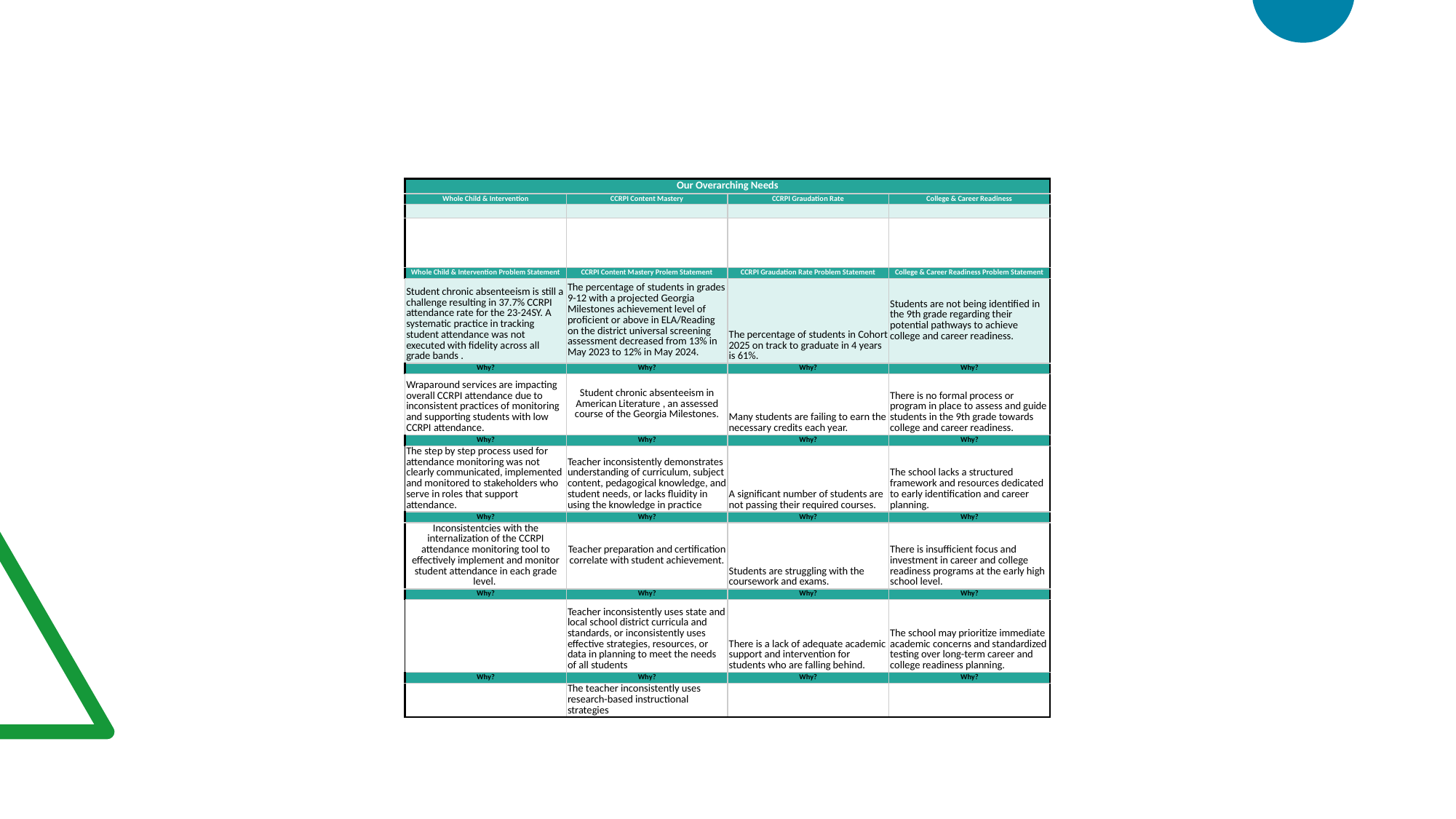

| Our Overarching Needs |  |  |  |
| --- | --- | --- | --- |
| Whole Child & Intervention | CCRPI Content Mastery | CCRPI Graudation Rate | College & Career Readiness |
|  |  |  |  |
|  |  |  |  |
| Whole Child & Intervention Problem Statement | CCRPI Content Mastery Prolem Statement | CCRPI Graudation Rate Problem Statement | College & Career Readiness Problem Statement |
| Student chronic absenteeism is still a challenge resulting in 37.7% CCRPI attendance rate for the 23-24SY. A systematic practice in tracking student attendance was not executed with fidelity across all grade bands . | The percentage of students in grades 9-12 with a projected Georgia Milestones achievement level of proficient or above in ELA/Reading on the district universal screening assessment decreased from 13% in May 2023 to 12% in May 2024. | The percentage of students in Cohort 2025 on track to graduate in 4 years is 61%. | Students are not being identified in the 9th grade regarding their potential pathways to achieve college and career readiness. |
| Why? | Why? | Why? | Why? |
| Wraparound services are impacting overall CCRPI attendance due to inconsistent practices of monitoring and supporting students with low CCRPI attendance. | Student chronic absenteeism in American Literature , an assessed course of the Georgia Milestones. | Many students are failing to earn the necessary credits each year. | There is no formal process or program in place to assess and guide students in the 9th grade towards college and career readiness. |
| Why? | Why? | Why? | Why? |
| The step by step process used for attendance monitoring was not clearly communicated, implemented and monitored to stakeholders who serve in roles that support attendance. | Teacher inconsistently demonstrates understanding of curriculum, subject content, pedagogical knowledge, and student needs, or lacks fluidity in using the knowledge in practice | A significant number of students are not passing their required courses. | The school lacks a structured framework and resources dedicated to early identification and career planning. |
| Why? | Why? | Why? | Why? |
| Inconsistentcies with the internalization of the CCRPI attendance monitoring tool to effectively implement and monitor student attendance in each grade level. | Teacher preparation and certification correlate with student achievement. | Students are struggling with the coursework and exams. | There is insufficient focus and investment in career and college readiness programs at the early high school level. |
| Why? | Why? | Why? | Why? |
|  | Teacher inconsistently uses state and local school district curricula and standards, or inconsistently uses effective strategies, resources, or data in planning to meet the needs of all students | There is a lack of adequate academic support and intervention for students who are falling behind. | The school may prioritize immediate academic concerns and standardized testing over long-term career and college readiness planning. |
| Why? | Why? | Why? | Why? |
|  | The teacher inconsistently uses research-based instructional strategies |  |  |